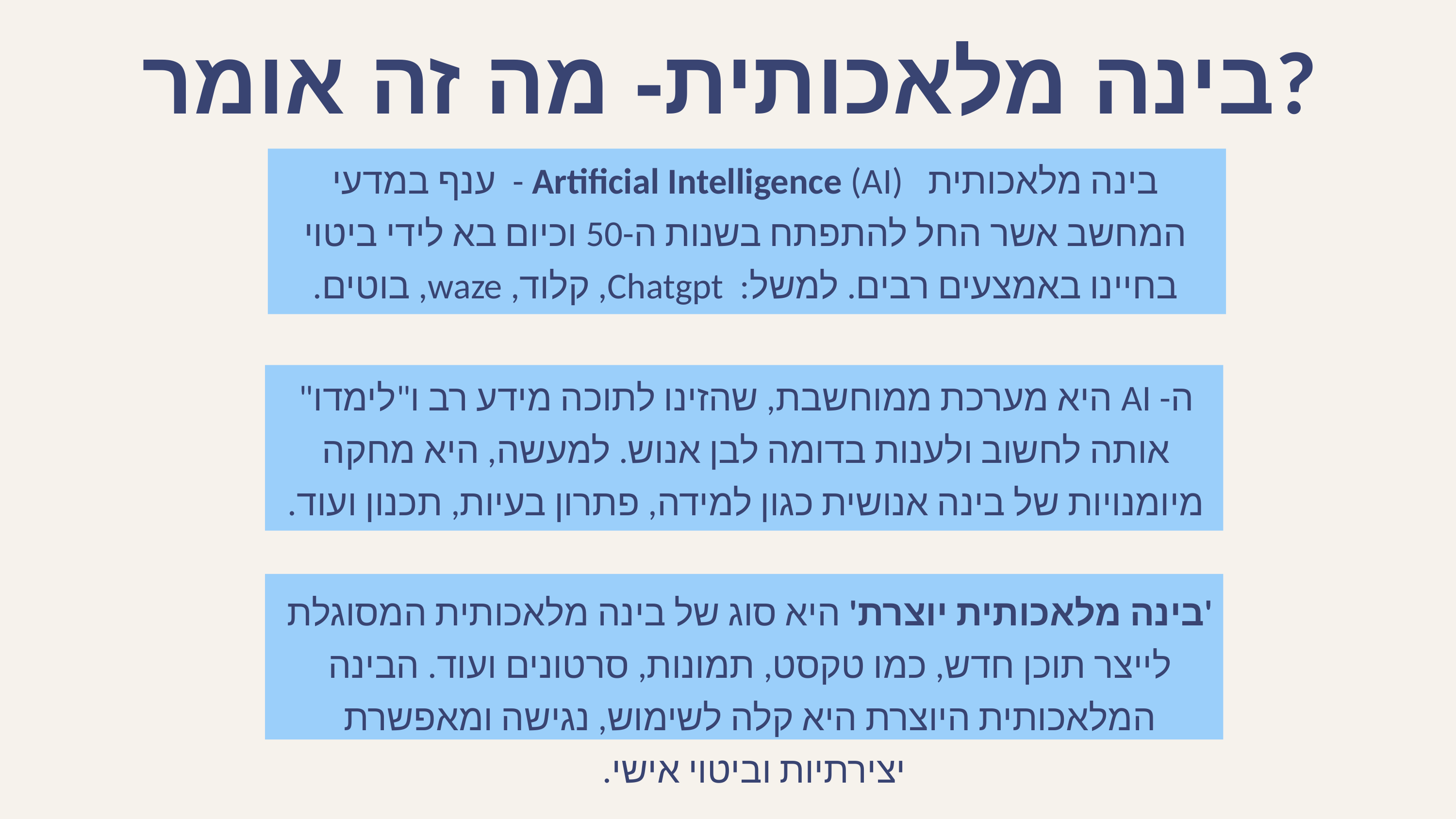

בינה מלאכותית- מה זה אומר?
בינה מלאכותית   Artificial Intelligence (AI) -  ענף במדעי המחשב אשר החל להתפתח בשנות ה-50 וכיום בא לידי ביטוי בחיינו באמצעים רבים. למשל:  Chatgpt, קלוד, waze, בוטים.

ה- AI היא מערכת ממוחשבת, שהזינו לתוכה מידע רב ו"לימדו" אותה לחשוב ולענות בדומה לבן אנוש. למעשה, היא מחקה מיומנויות של בינה אנושית כגון למידה, פתרון בעיות, תכנון ועוד.

'בינה מלאכותית יוצרת' היא סוג של בינה מלאכותית המסוגלת לייצר תוכן חדש, כמו טקסט, תמונות, סרטונים ועוד. הבינה המלאכותית היוצרת היא קלה לשימוש, נגישה ומאפשרת יצירתיות וביטוי אישי.